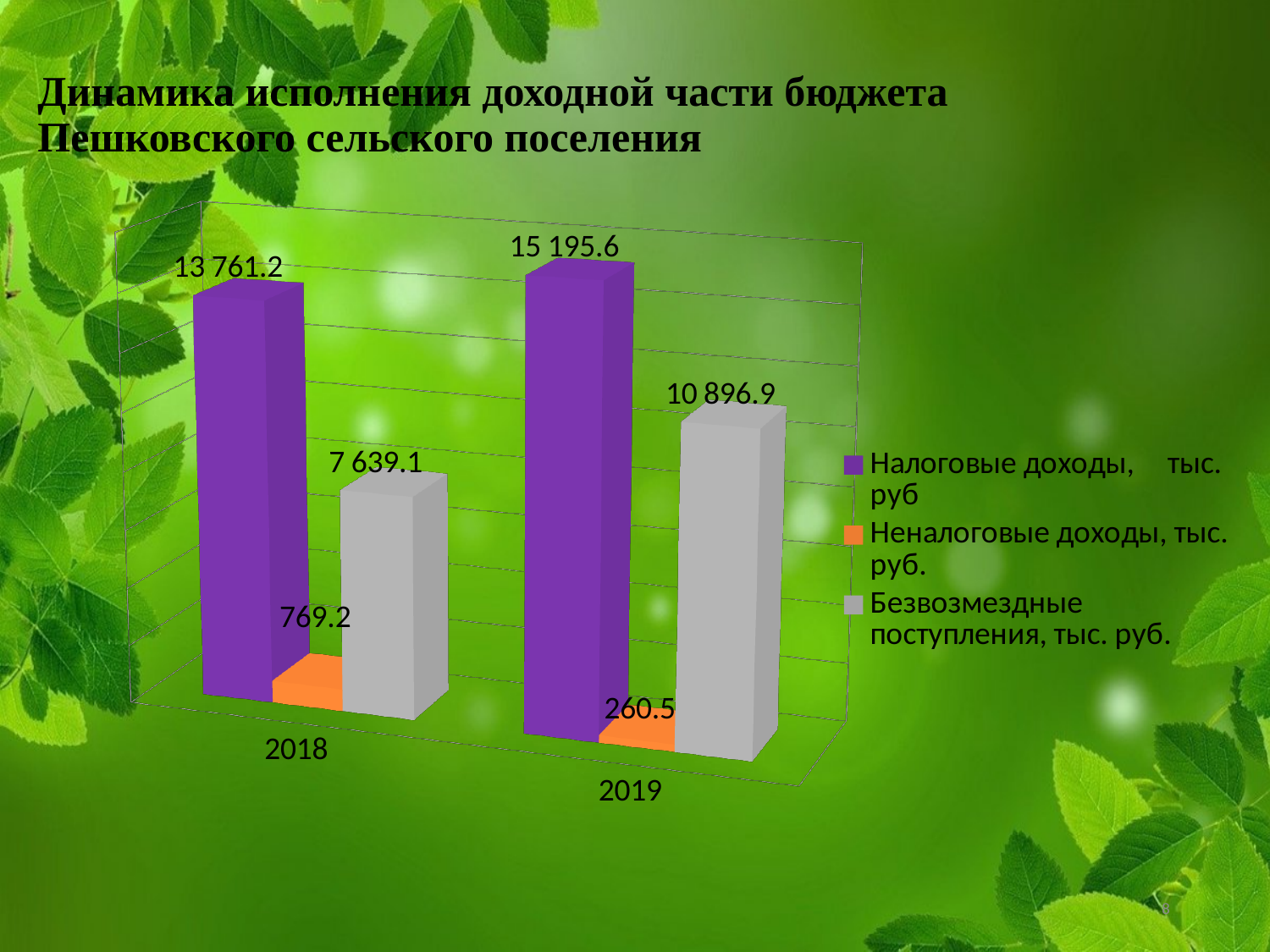

# Динамика исполнения доходной части бюджета Пешковского сельского поселения

[unsupported chart]

8